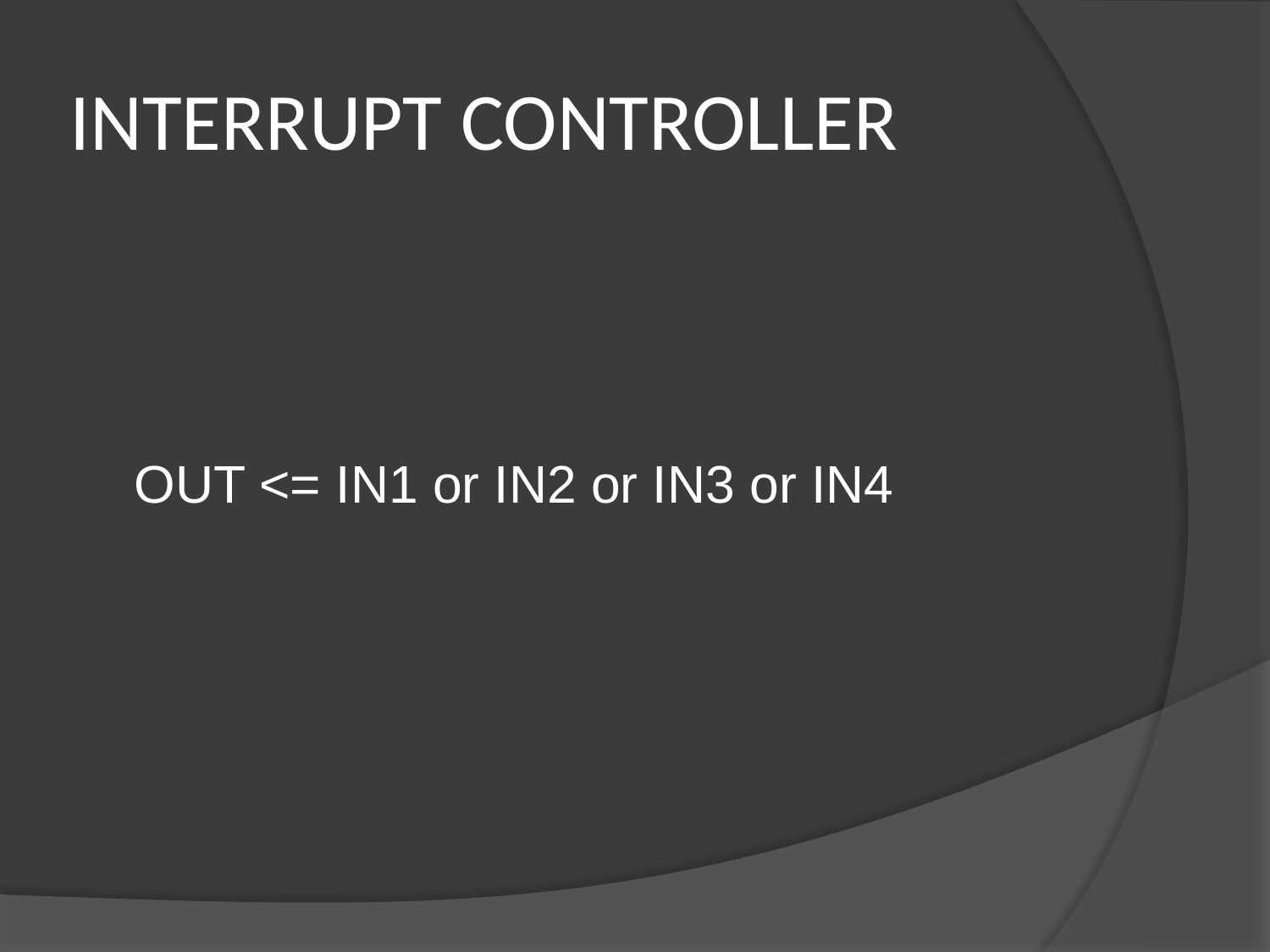

# INTERRUPT CONTROLLER

	OUT <= IN1 or IN2 or IN3 or IN4